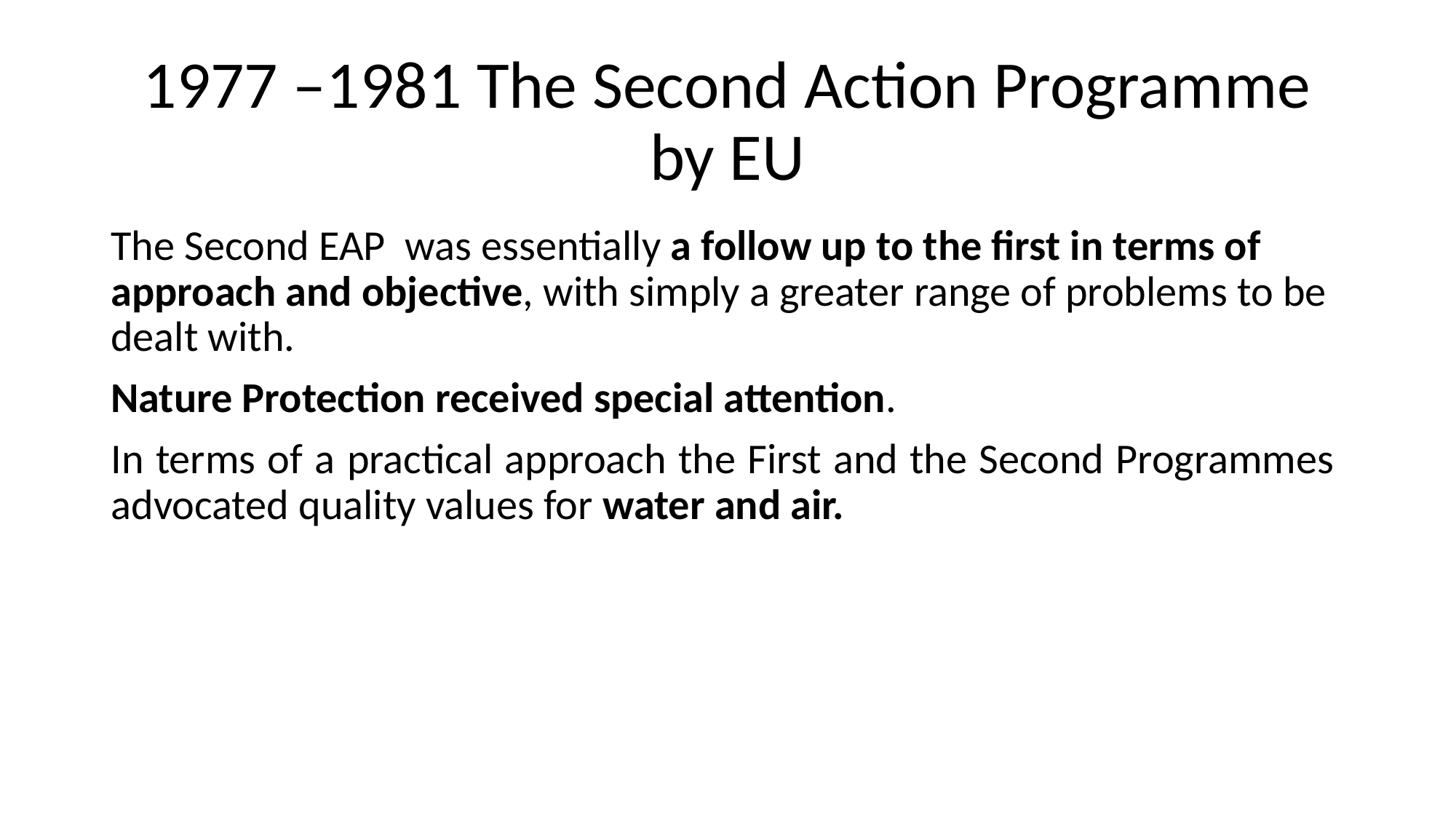

# 1977 –1981 The Second Action Programme by EU
The Second EAP  was essentially a follow up to the first in terms of approach and objective, with simply a greater range of problems to be dealt with.
Nature Protection received special attention.
In terms of a practical approach the First and the Second Programmes  advocated quality values for water and air.